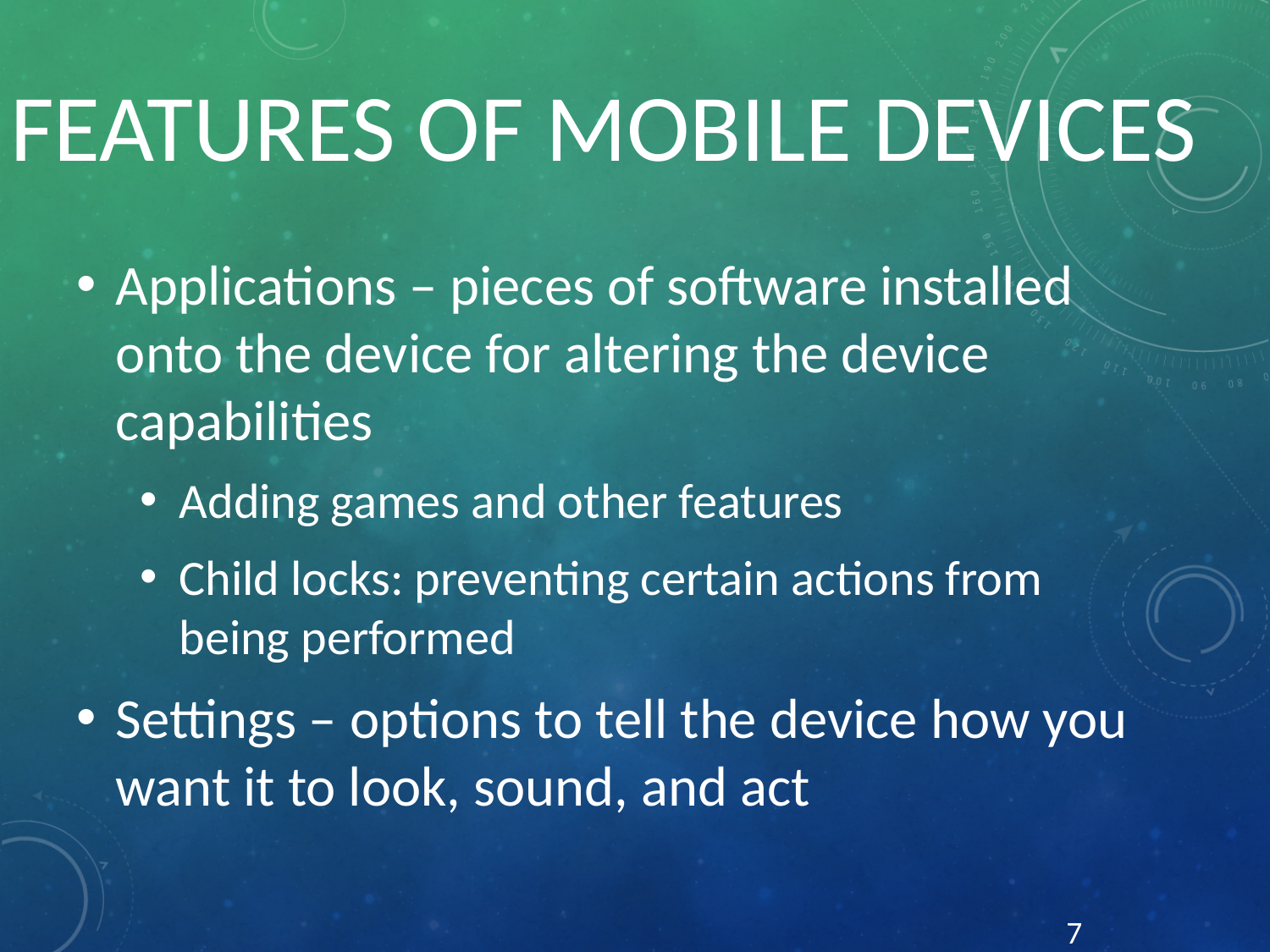

# Features of Mobile Devices
Applications – pieces of software installed onto the device for altering the device capabilities
Adding games and other features
Child locks: preventing certain actions from being performed
Settings – options to tell the device how you want it to look, sound, and act